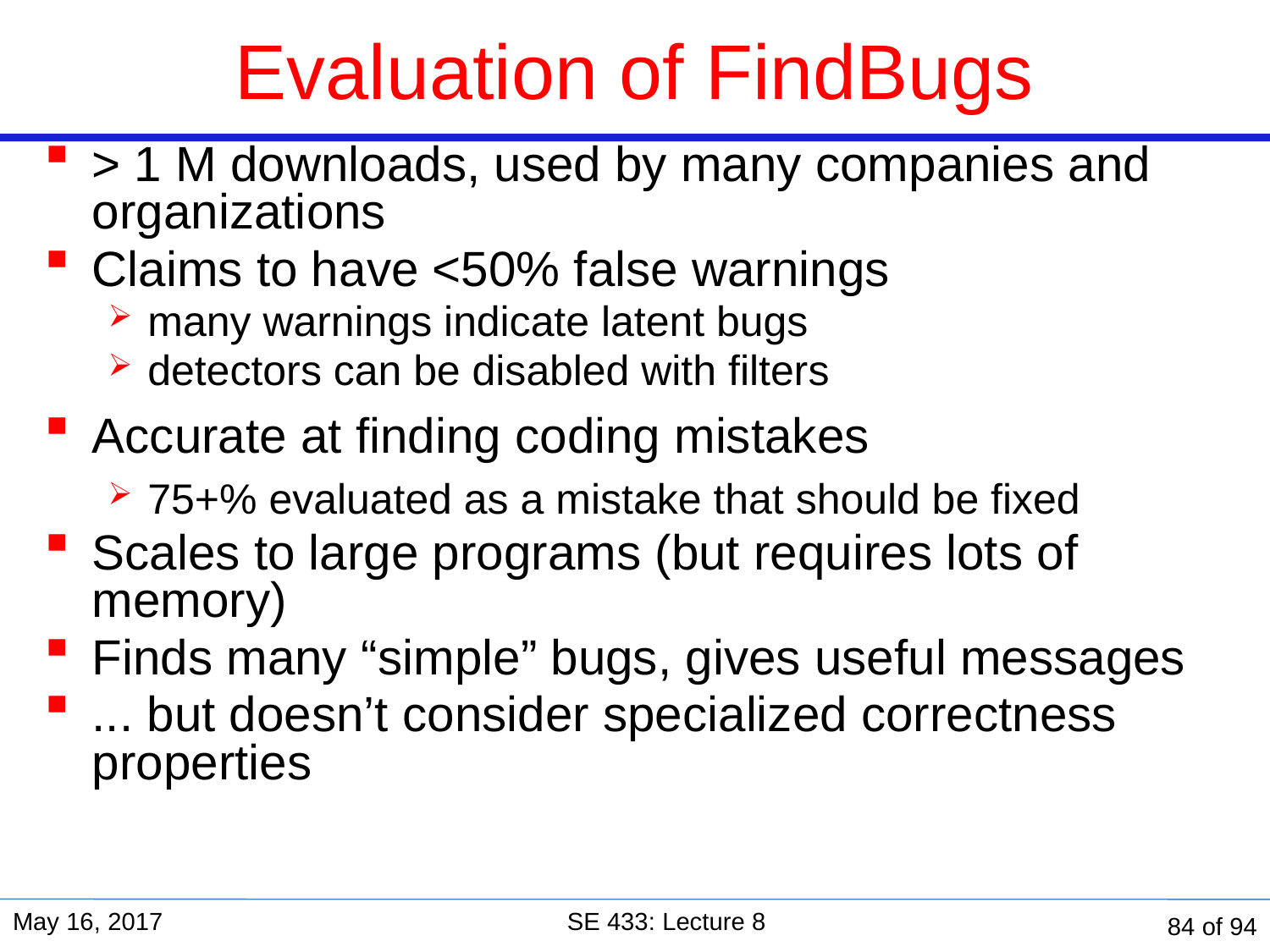

Evaluation of FindBugs
> 1 M downloads, used by many companies and organizations
Claims to have <50% false warnings
many warnings indicate latent bugs
detectors can be disabled with filters
Accurate at finding coding mistakes
75+% evaluated as a mistake that should be fixed
Scales to large programs (but requires lots of memory)
Finds many “simple” bugs, gives useful messages
... but doesn’t consider specialized correctness properties
May 16, 2017
SE 433: Lecture 8
84 of 94